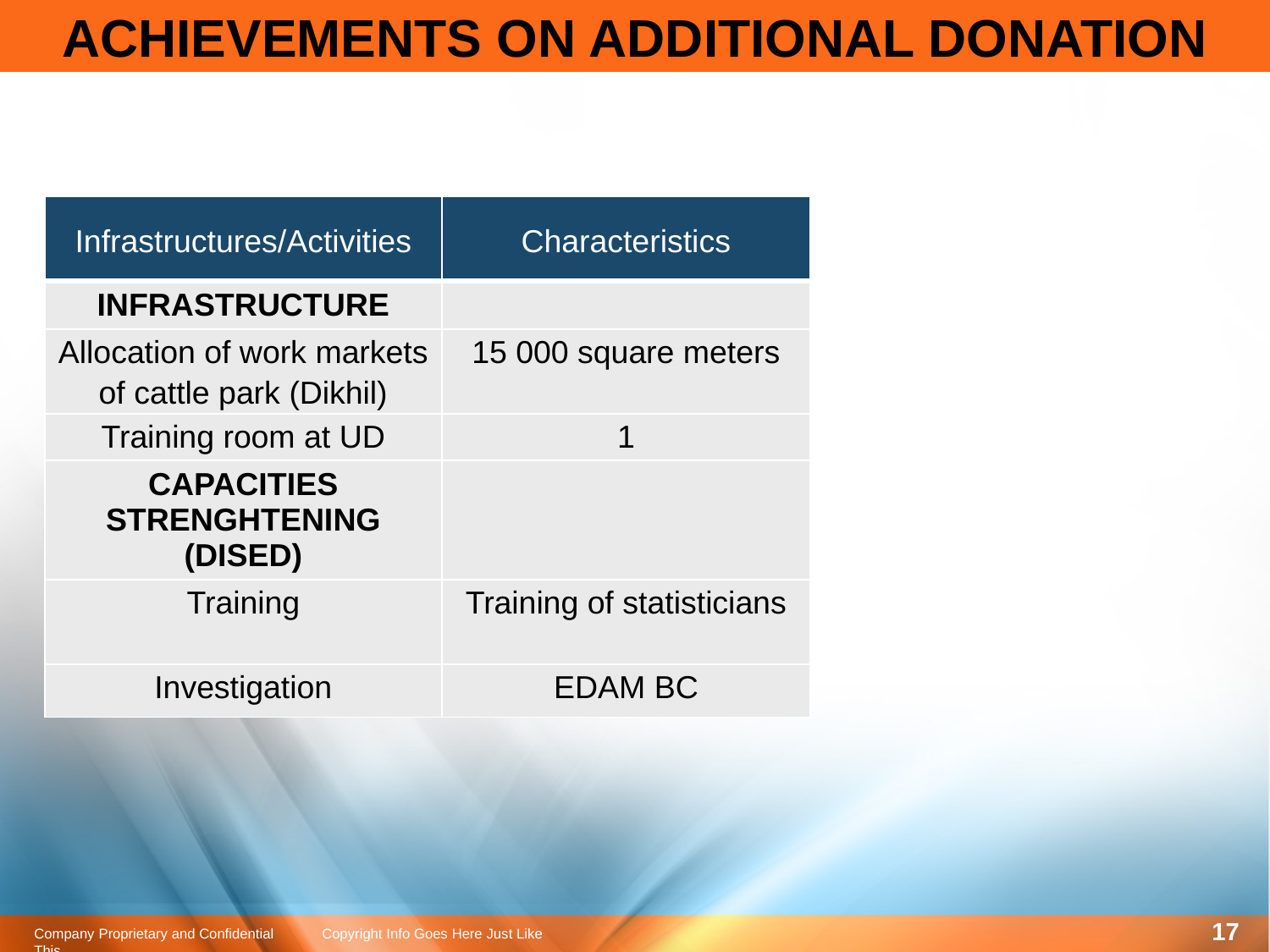

ACHIEVEMENTS ON ADDITIONAL DONATION
| Infrastructures/Activities | Characteristics |
| --- | --- |
| INFRASTRUCTURE |  |
| Allocation of work markets of cattle park (Dikhil) | 15 000 square meters |
| Training room at UD | 1 |
| CAPACITIES STRENGHTENING (DISED) |  |
| Training | Training of statisticians |
| Investigation | EDAM BC |